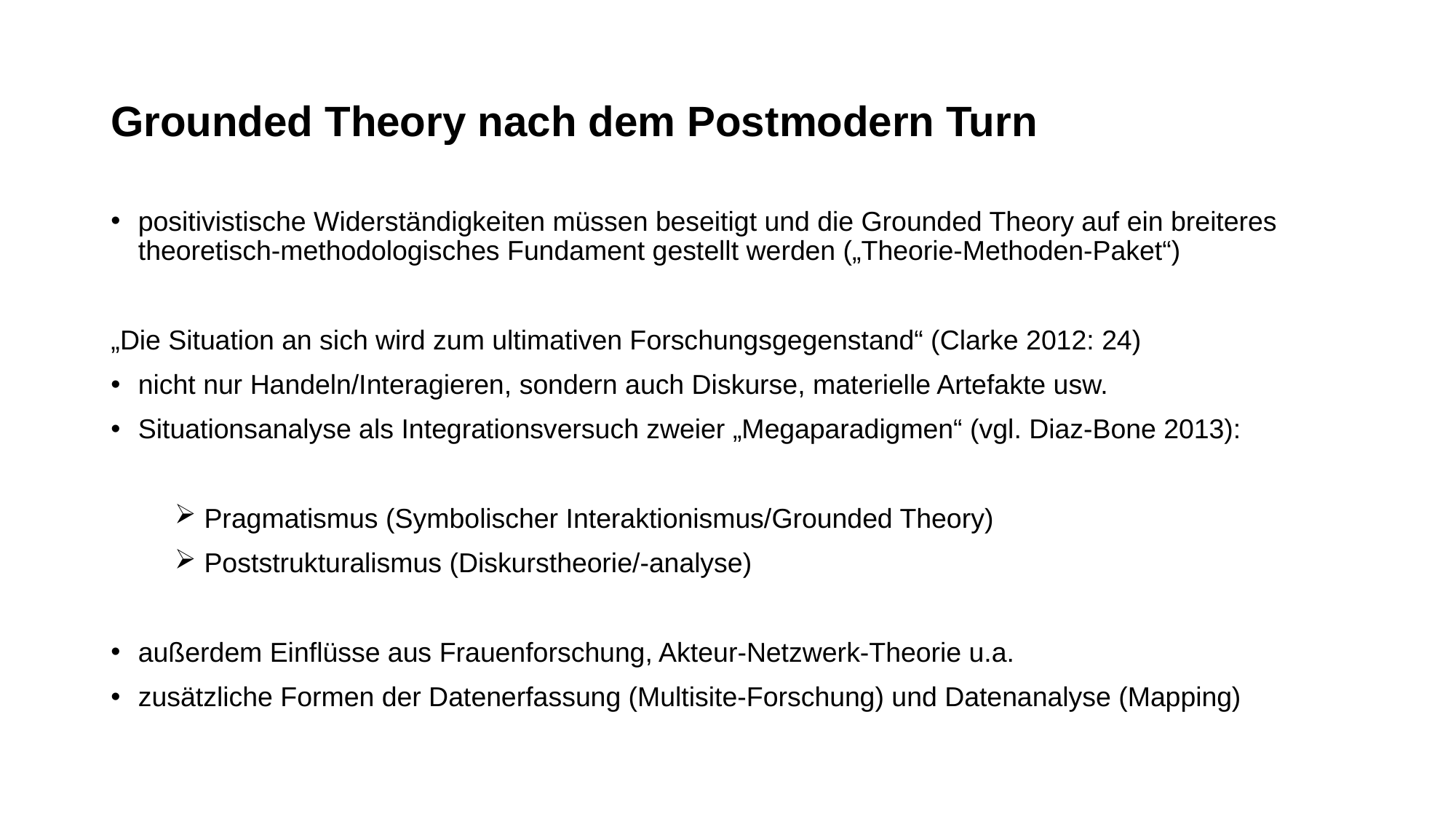

# Grounded Theory nach dem Postmodern Turn
positivistische Widerständigkeiten müssen beseitigt und die Grounded Theory auf ein breiteres theoretisch-methodologisches Fundament gestellt werden („Theorie-Methoden-Paket“)

„Die Situation an sich wird zum ultimativen Forschungsgegenstand“ (Clarke 2012: 24)
nicht nur Handeln/Interagieren, sondern auch Diskurse, materielle Artefakte usw.
Situationsanalyse als Integrationsversuch zweier „Megaparadigmen“ (vgl. Diaz-Bone 2013):

 Pragmatismus (Symbolischer Interaktionismus/Grounded Theory)
 Poststrukturalismus (Diskurstheorie/-analyse)

außerdem Einflüsse aus Frauenforschung, Akteur-Netzwerk-Theorie u.a.
zusätzliche Formen der Datenerfassung (Multisite-Forschung) und Datenanalyse (Mapping)